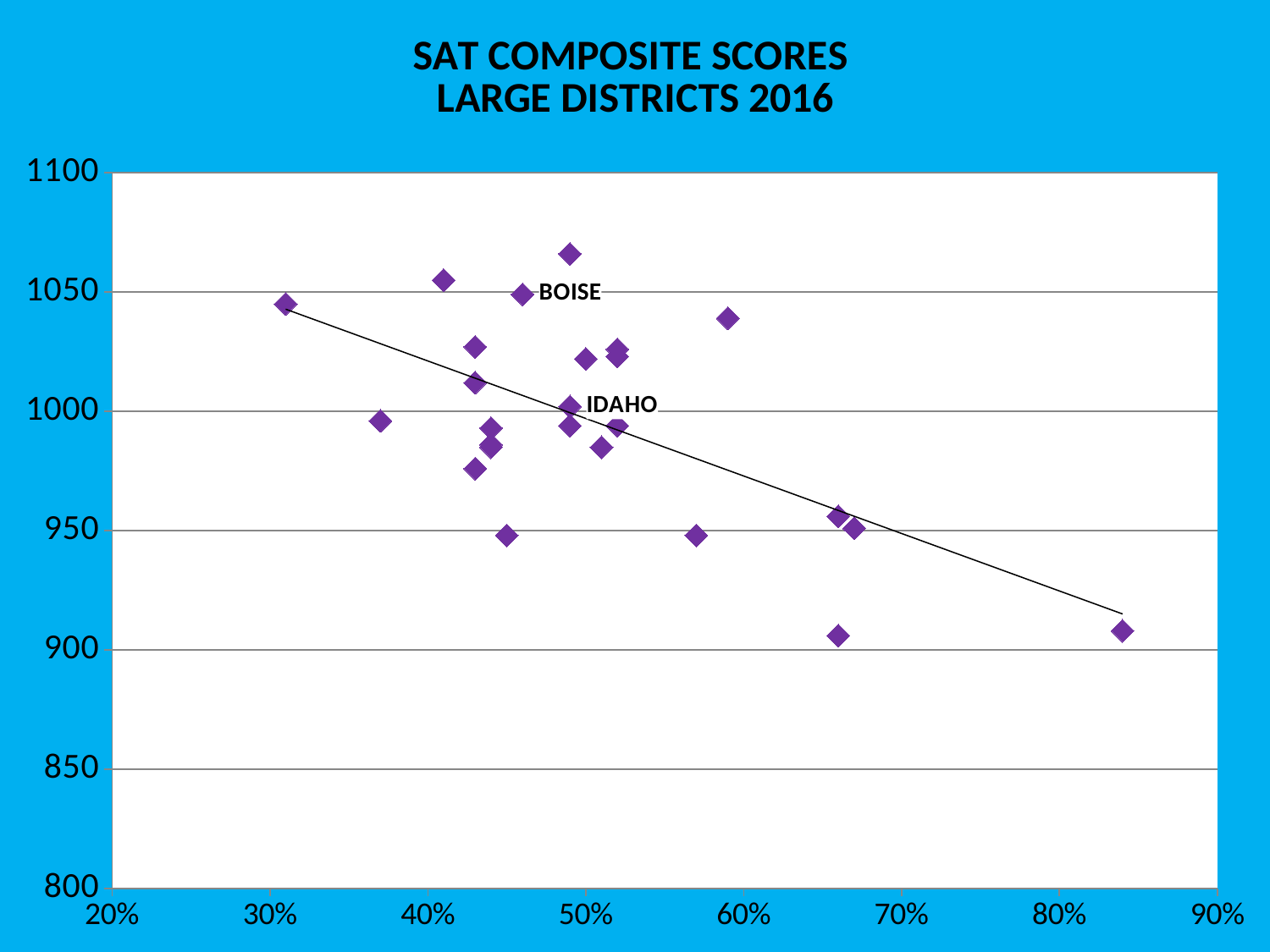

### Chart: SAT COMPOSITE SCORES
LARGE DISTRICTS 2016

| Category |  |
|---|---|
#